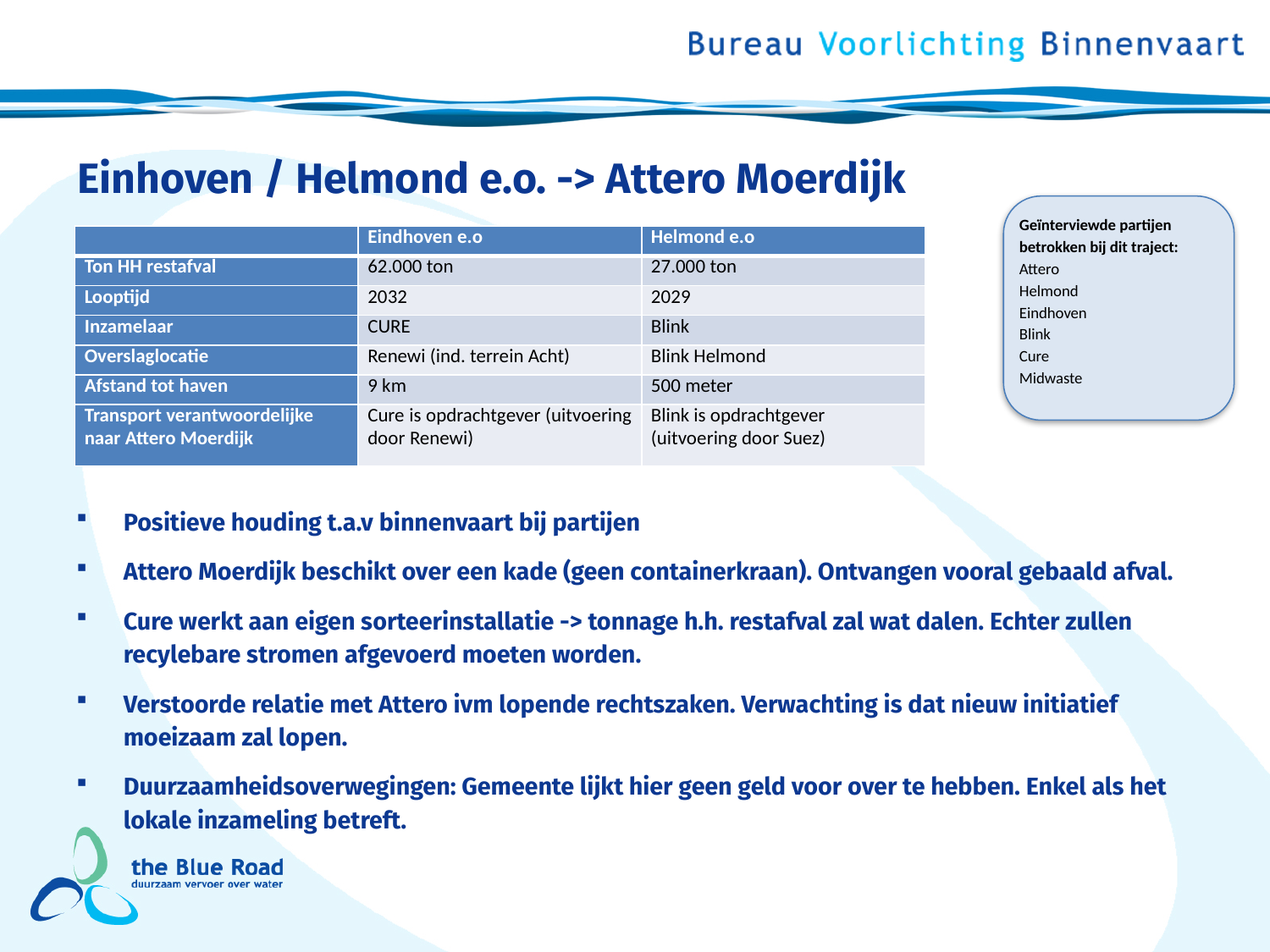

# Einhoven / Helmond e.o. -> Attero Moerdijk
Geïnterviewde partijen betrokken bij dit traject:
Attero
Helmond
Eindhoven
Blink
Cure
Midwaste
|  | Eindhoven e.o | Helmond e.o |
| --- | --- | --- |
| Ton HH restafval | 62.000 ton | 27.000 ton |
| Looptijd | 2032 | 2029 |
| Inzamelaar | CURE | Blink |
| Overslaglocatie | Renewi (ind. terrein Acht) | Blink Helmond |
| Afstand tot haven | 9 km | 500 meter |
| Transport verantwoordelijke naar Attero Moerdijk | Cure is opdrachtgever (uitvoering door Renewi) | Blink is opdrachtgever (uitvoering door Suez) |

Positieve houding t.a.v binnenvaart bij partijen
Attero Moerdijk beschikt over een kade (geen containerkraan). Ontvangen vooral gebaald afval.
Cure werkt aan eigen sorteerinstallatie -> tonnage h.h. restafval zal wat dalen. Echter zullen recylebare stromen afgevoerd moeten worden.
Verstoorde relatie met Attero ivm lopende rechtszaken. Verwachting is dat nieuw initiatief moeizaam zal lopen.
Duurzaamheidsoverwegingen: Gemeente lijkt hier geen geld voor over te hebben. Enkel als het lokale inzameling betreft.